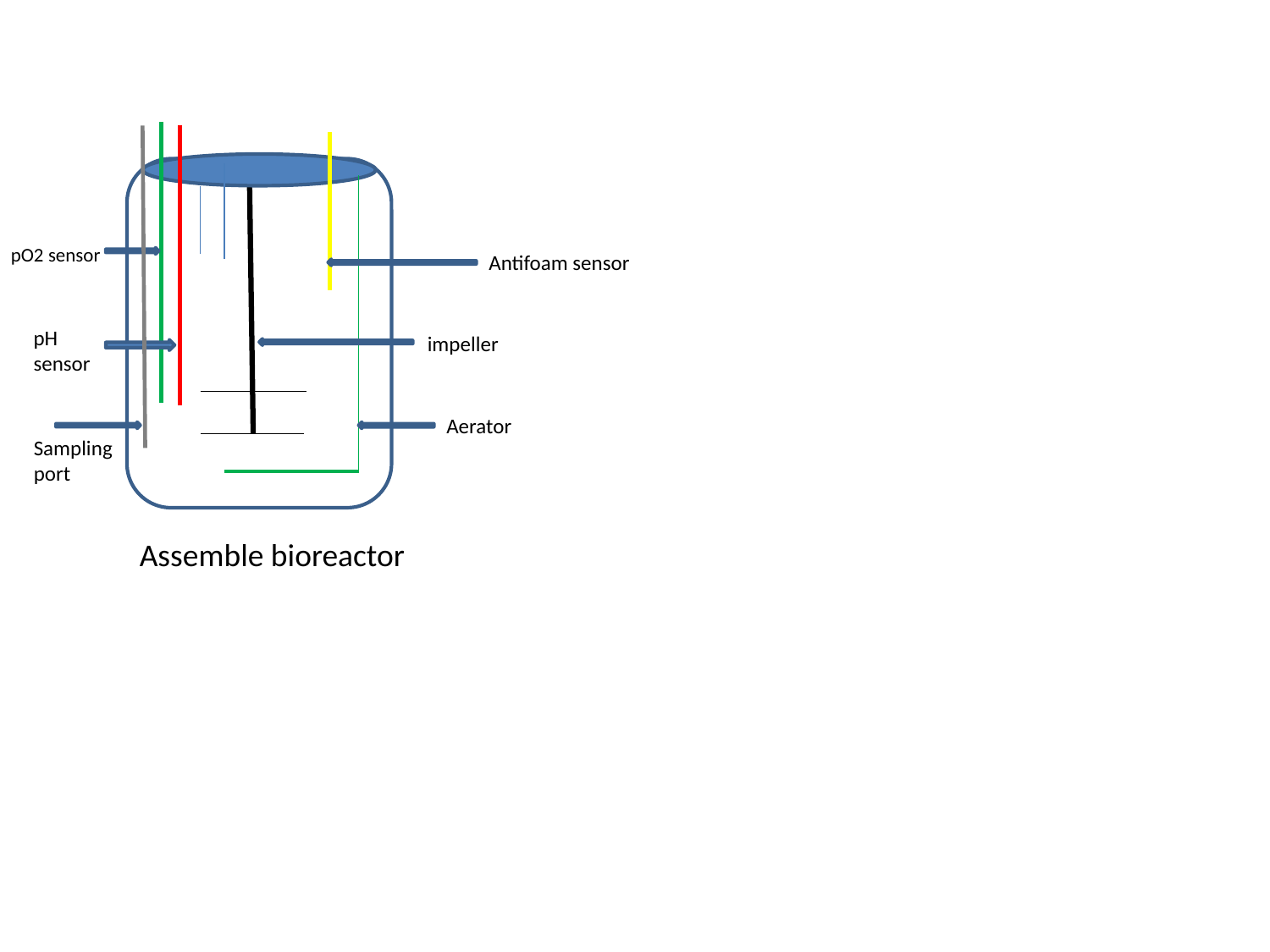

pO2 sensor
Antifoam sensor

pH sensor
impeller

Aerator

Sampling port
Assemble bioreactor